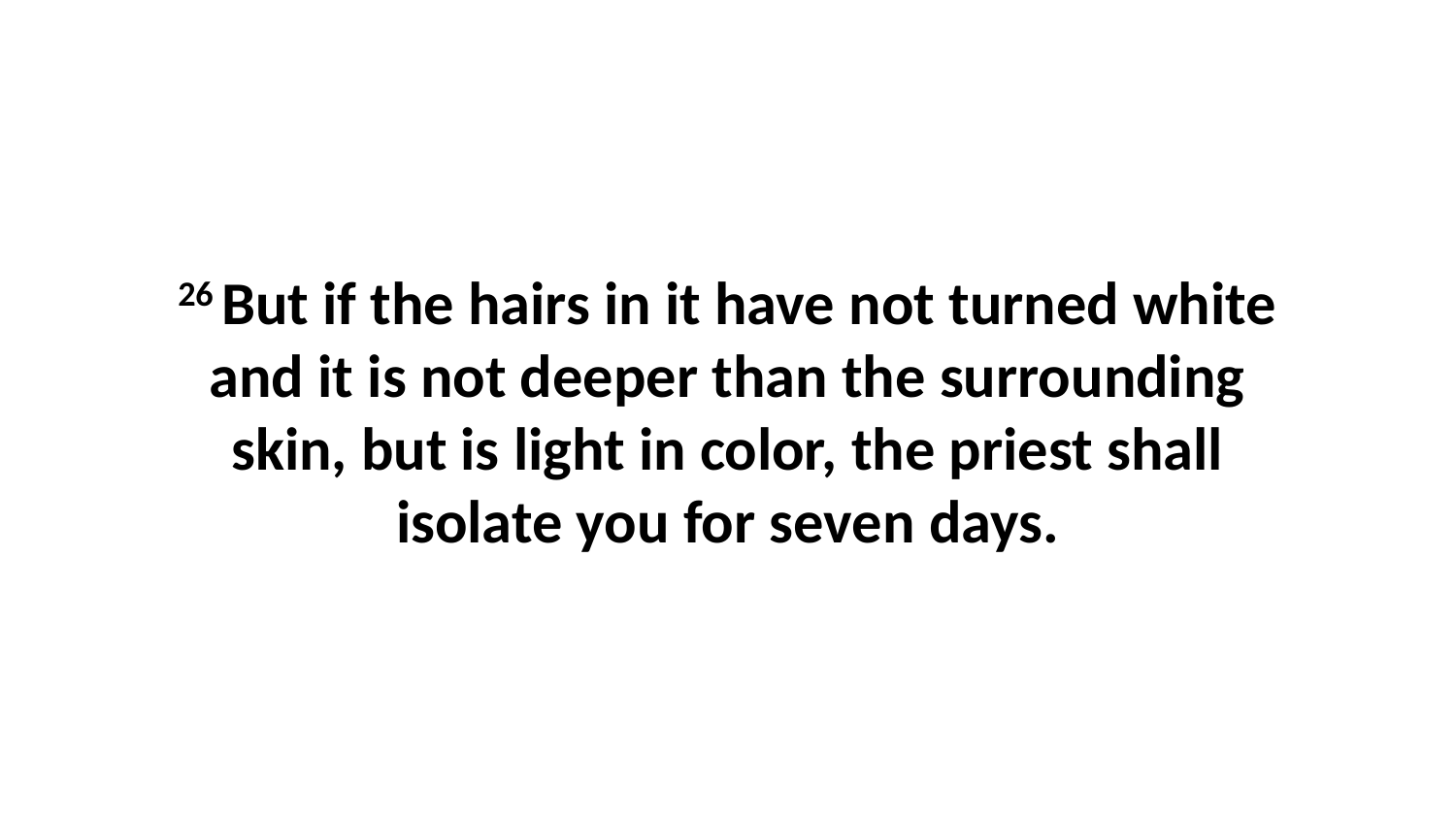

26 But if the hairs in it have not turned white and it is not deeper than the surrounding skin, but is light in color, the priest shall isolate you for seven days.